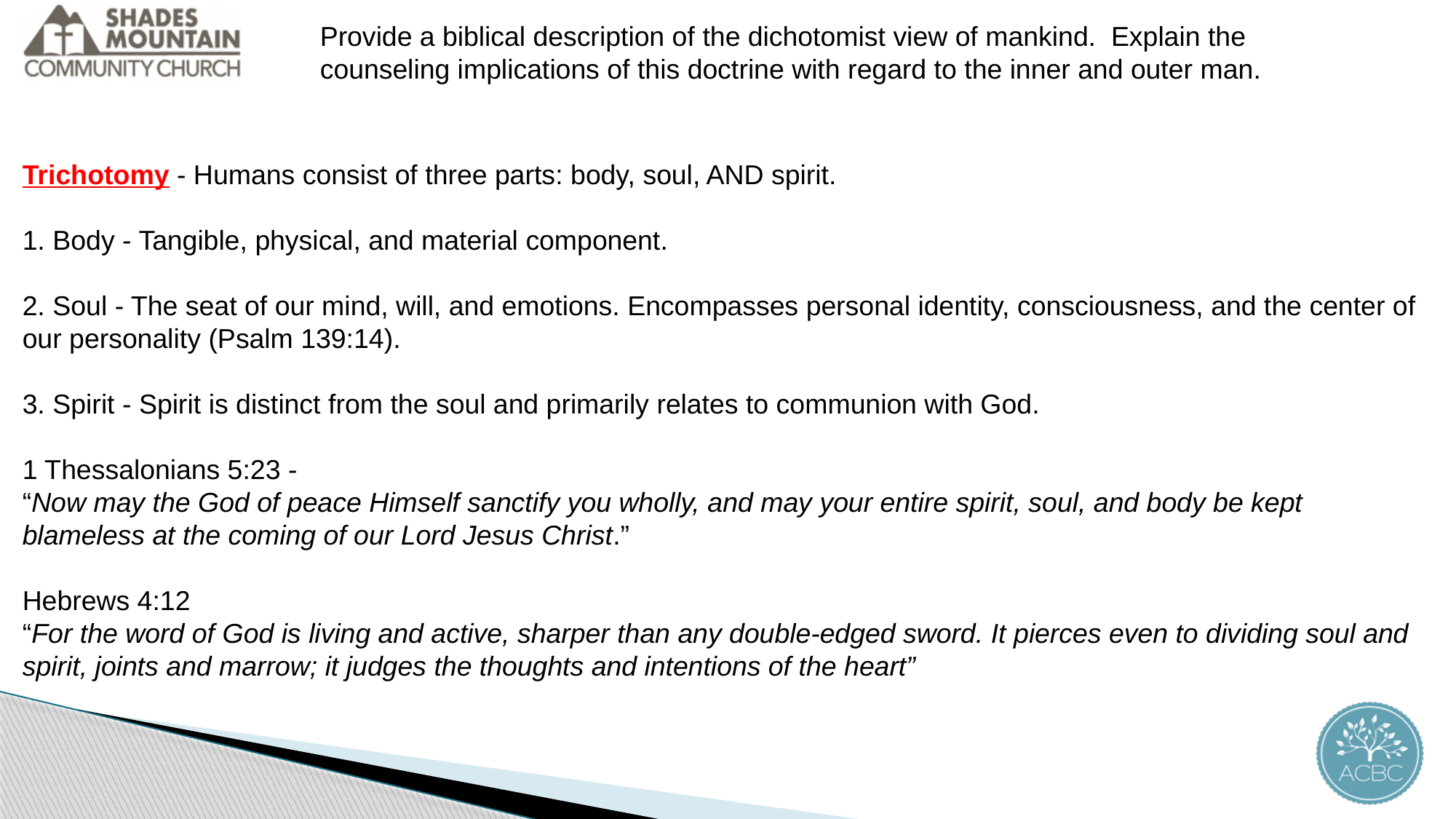

Provide a biblical description of the dichotomist view of mankind.  Explain the counseling implications of this doctrine with regard to the inner and outer man.
Trichotomy - Humans consist of three parts: body, soul, AND spirit.

1. Body - Tangible, physical, and material component.

2. Soul - The seat of our mind, will, and emotions. Encompasses personal identity, consciousness, and the center of our personality (Psalm 139:14).

3. Spirit - Spirit is distinct from the soul and primarily relates to communion with God.

1 Thessalonians 5:23 -
“Now may the God of peace Himself sanctify you wholly, and may your entire spirit, soul, and body be kept blameless at the coming of our Lord Jesus Christ.”

Hebrews 4:12
“For the word of God is living and active, sharper than any double-edged sword. It pierces even to dividing soul and spirit, joints and marrow; it judges the thoughts and intentions of the heart”